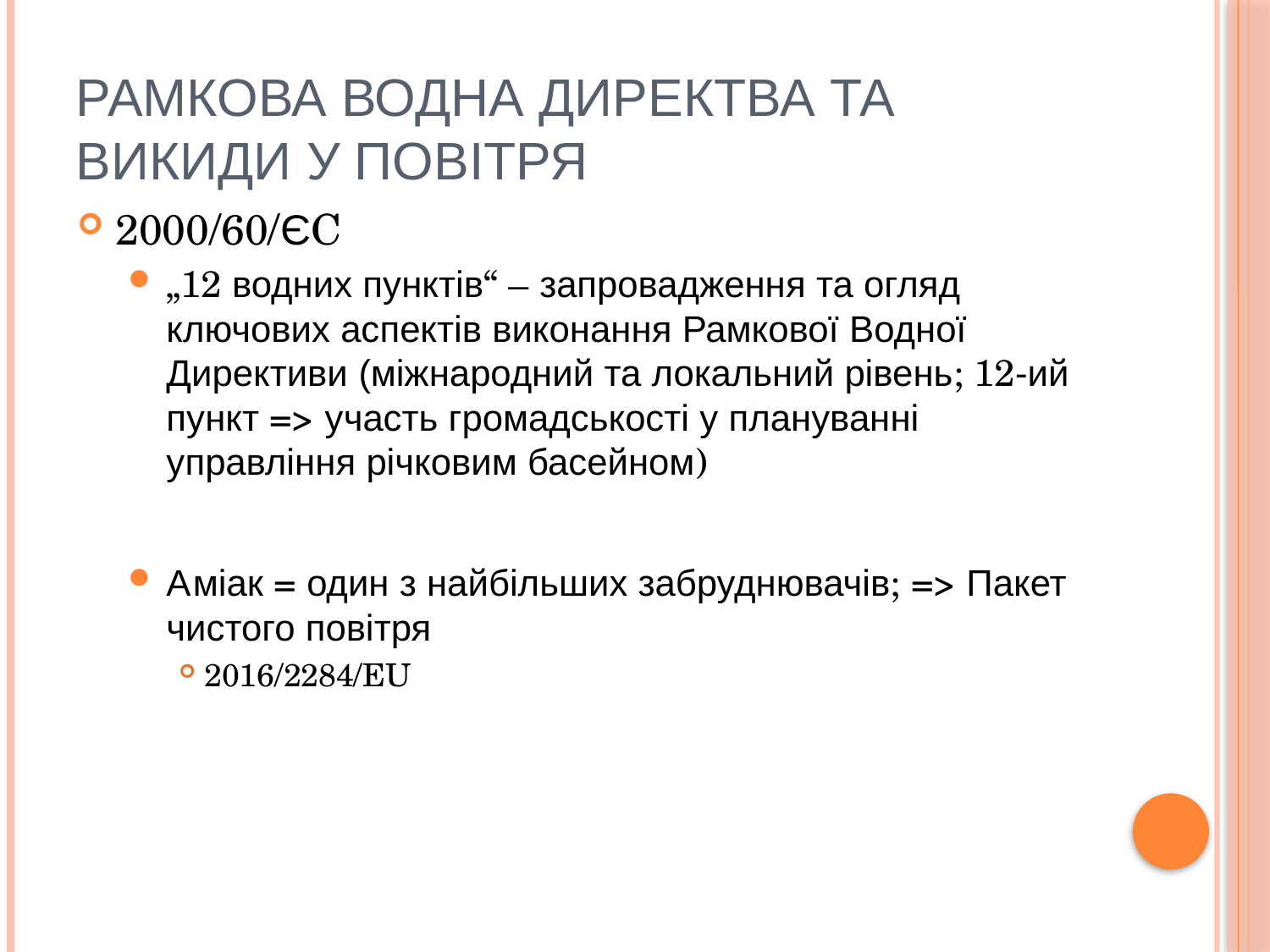

# Рамкова водна Директва та викиди у повітря
2000/60/ЄC
„12 водних пунктів“ – запровадження та огляд ключових аспектів виконання Рамкової Водної Директиви (міжнародний та локальний рівень; 12-ий пункт => участь громадськості у плануванні управління річковим басейном)

Aміак = один з найбільших забруднювачів; => Пакет чистого повітря
2016/2284/EU